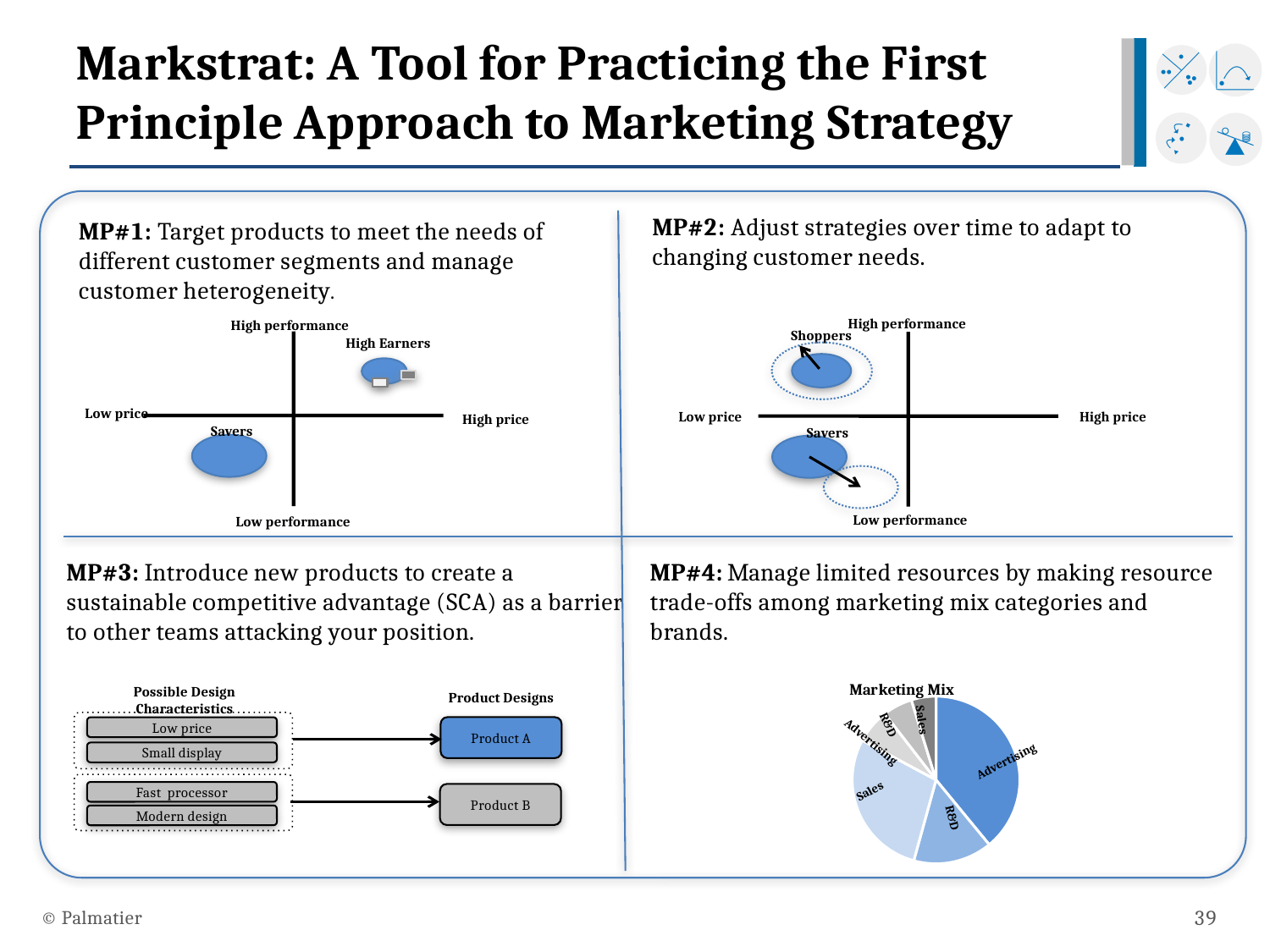

# Markstrat: A Tool for Practicing the First Principle Approach to Marketing Strategy

MP#2: Adjust strategies over time to adapt to changing customer needs.
MP#1: Target products to meet the needs of different customer segments and manage customer heterogeneity.
High performance
High performance
Shoppers
High Earners

Low price
Low price
High price
High price
Savers
Savers

Low performance
Low performance
MP#4: Manage limited resources by making resource trade-offs among marketing mix categories and brands.
MP#3: Introduce new products to create a sustainable competitive advantage (SCA) as a barrier to other teams attacking your position.

### Chart: Marketing Mix

| Category | Sales |
|---|---|
| Advertising | 8.200000000000001 |
| R&D | 3.2 |
| Sales  | 6.0 |
| Advertising | 1.4 |
| R&D | 1.2 |
| Sales  | 1.0 |
Possible Design Characteristics
Product Designs
Sales
R&D

Product A
Low price
Advertising
Small display
Advertising

Sales
Fast  processor
Product B
R&D
Modern design
© Palmatier
39